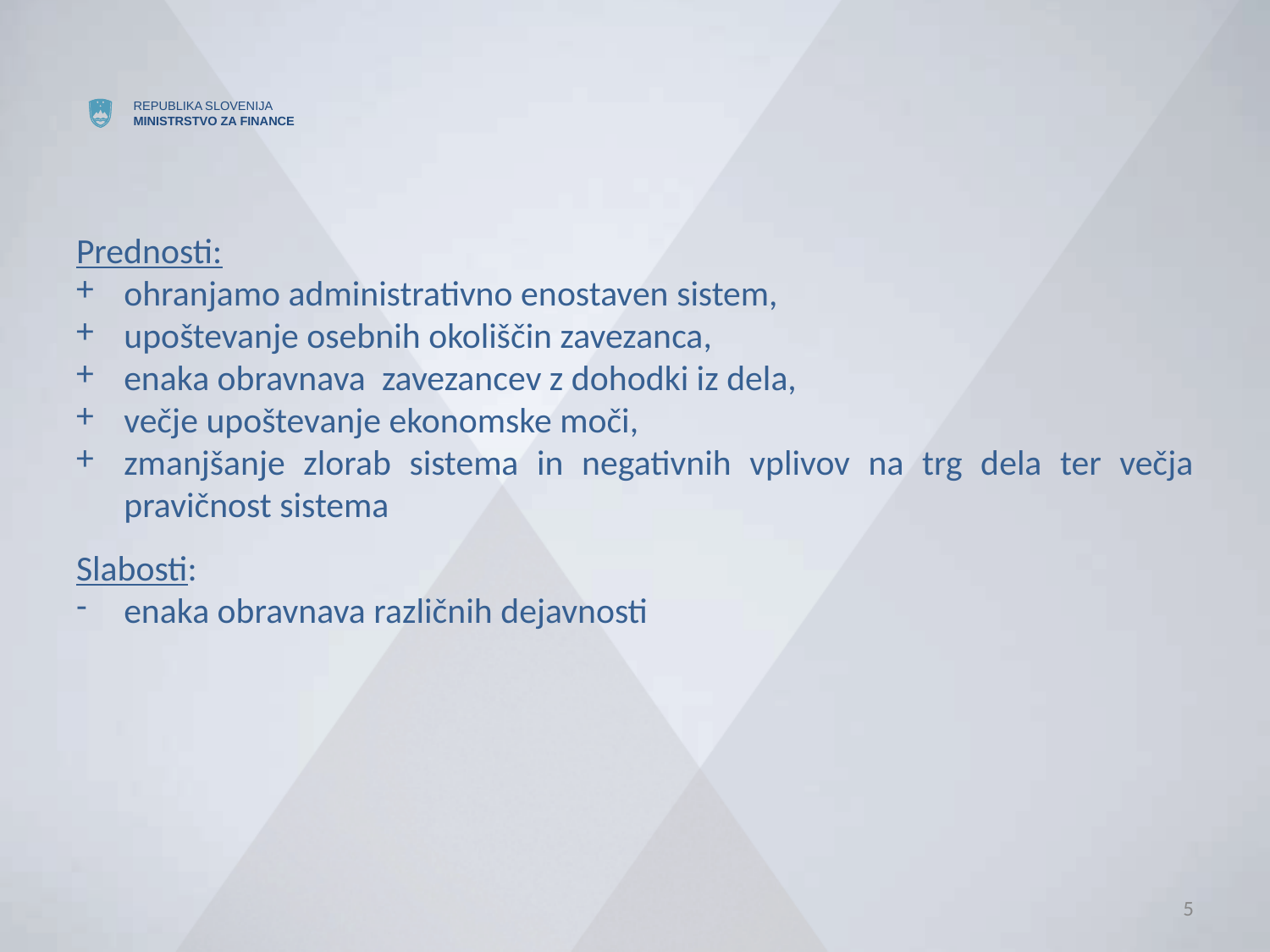

Prednosti:
ohranjamo administrativno enostaven sistem,
upoštevanje osebnih okoliščin zavezanca,
enaka obravnava  zavezancev z dohodki iz dela,
večje upoštevanje ekonomske moči,
zmanjšanje zlorab sistema in negativnih vplivov na trg dela ter večja pravičnost sistema

Slabosti:
enaka obravnava različnih dejavnosti